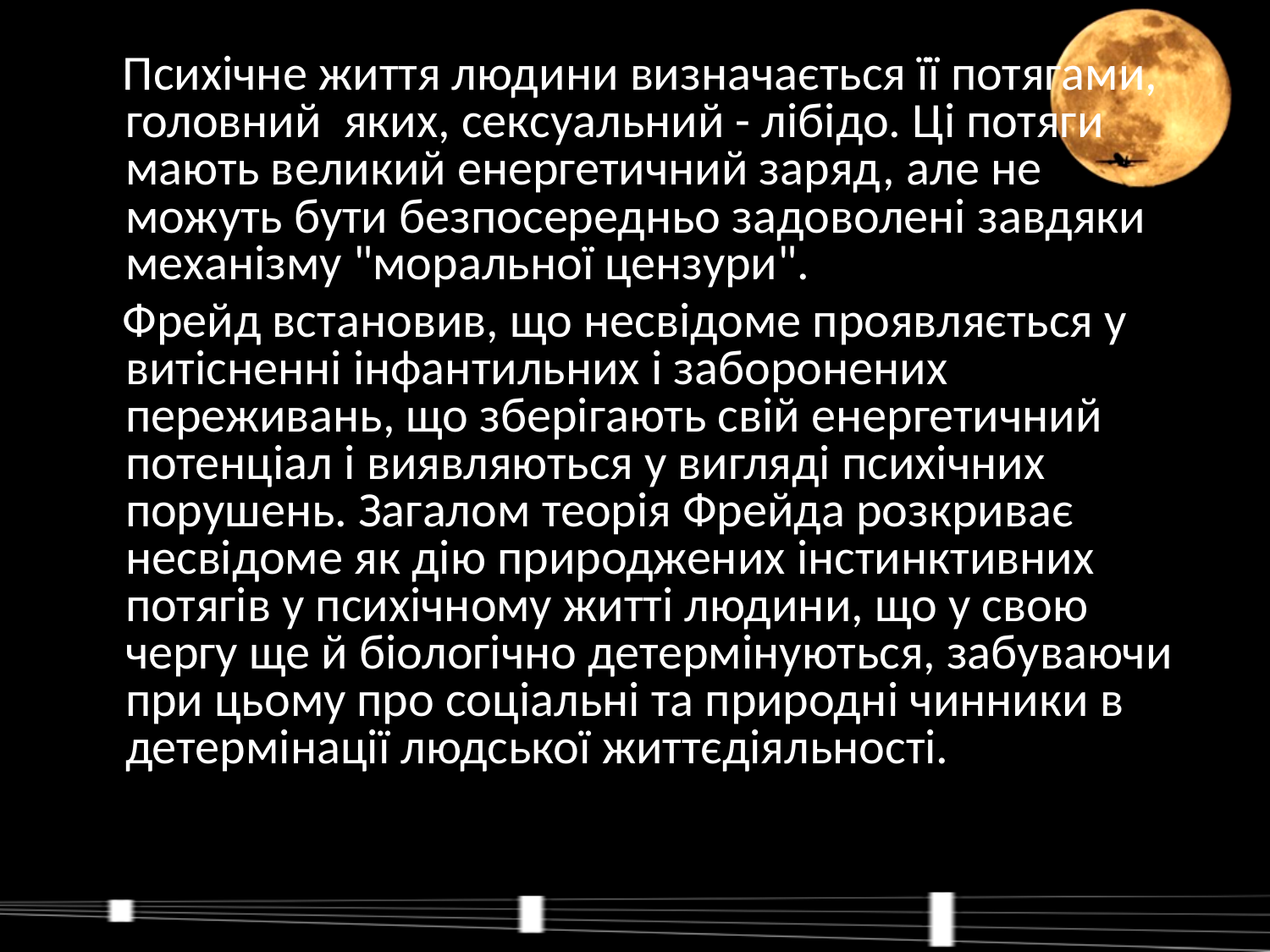

Психічне життя людини визначається її потягами, головний  яких, сексуальний - лібідо. Ці потяги мають великий енергетичний заряд, але не можуть бути безпосередньо задоволені завдяки механізму "моральної цензури".
    Фрейд встановив, що несвідоме проявляється у витісненні інфантильних і заборонених переживань, що зберігають свій енергетичний потенціал і виявляються у вигляді психічних порушень. Загалом теорія Фрейда розкриває несвідоме як дію природжених інстинктивних потягів у психічному житті людини, що у свою чергу ще й біологічно детермінуються, забуваючи при цьому про соціальні та природні чинники в детермінації людської життєдіяльності.